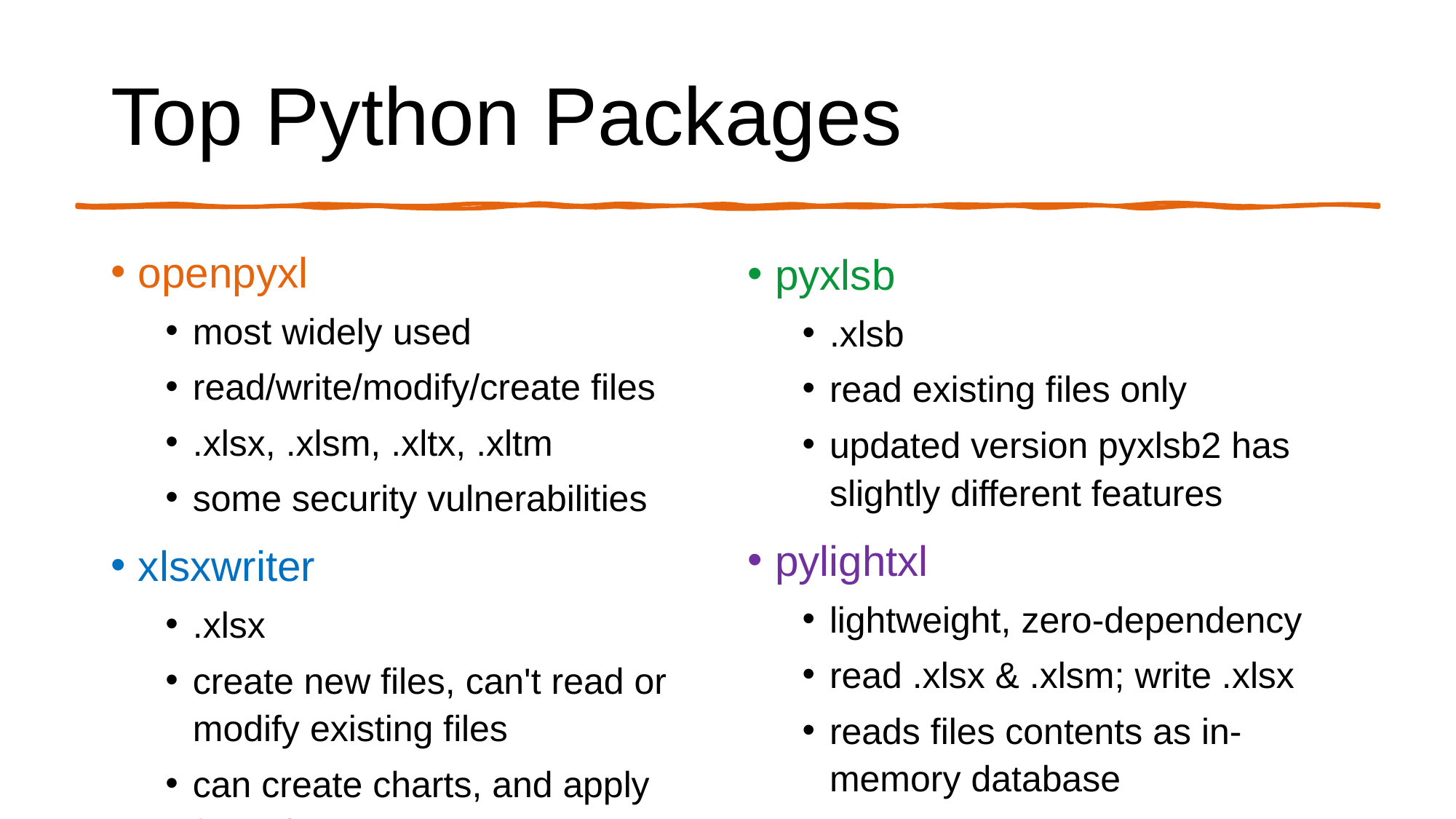

# Top Python Packages
openpyxl
most widely used
read/write/modify/create files
.xlsx, .xlsm, .xltx, .xltm
some security vulnerabilities
xlsxwriter
.xlsx
create new files, can't read or modify existing files
can create charts, and apply formulas
pyxlsb
.xlsb
read existing files only
updated version pyxlsb2 has slightly different features
pylightxl
lightweight, zero-dependency
read .xlsx & .xlsm; write .xlsx
reads files contents as in-memory database
no charts, macros, formatting